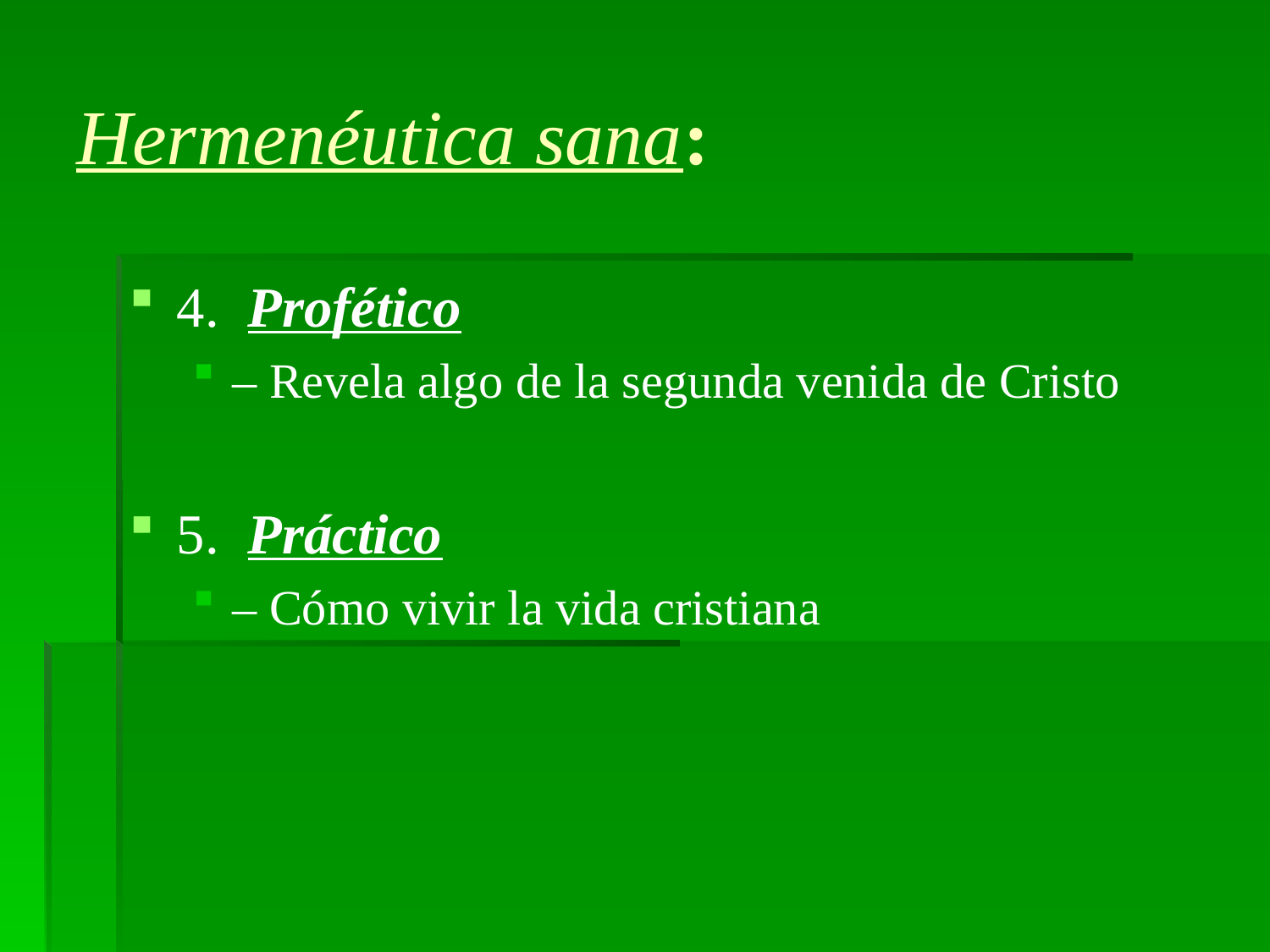

# Hermenéutica sana:
4.  Profético
– Revela algo de la segunda venida de Cristo

5.  Práctico
– Cómo vivir la vida cristiana